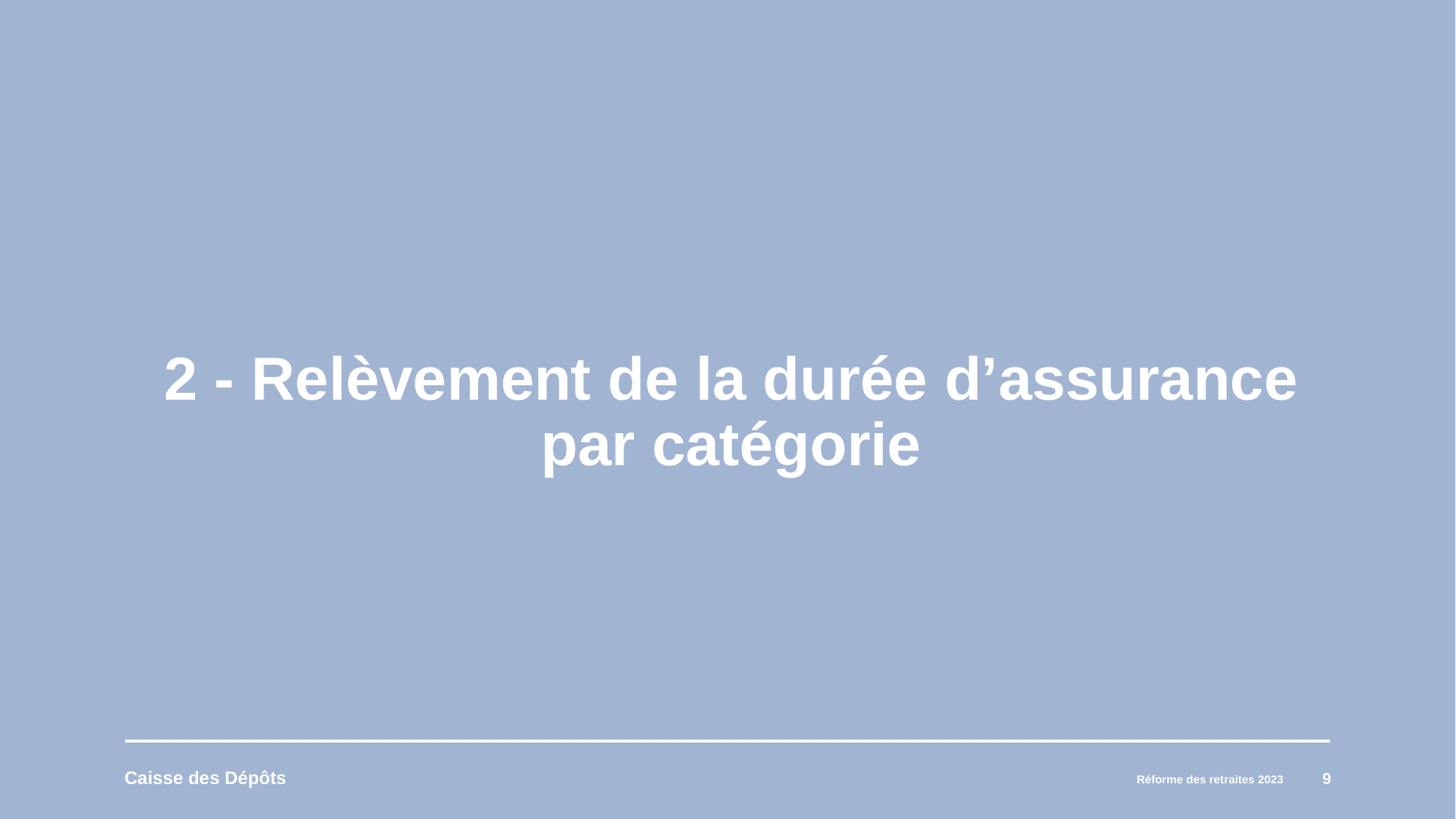

# 2 - Relèvement de la durée d’assurance par catégorie
9
Réforme des retraites 2023